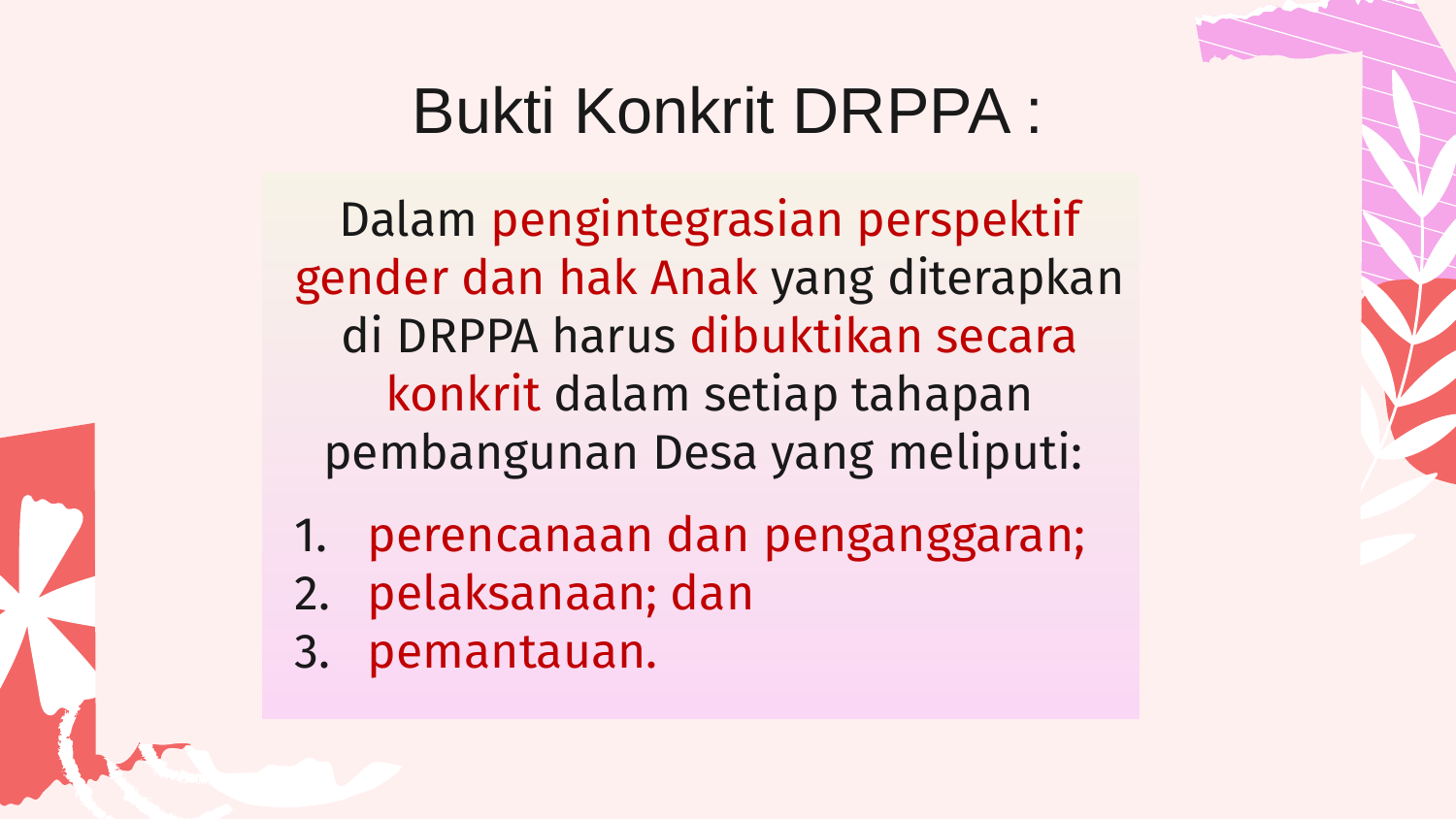

# Bukti Konkrit DRPPA :
Dalam pengintegrasian perspektif gender dan hak Anak yang diterapkan di DRPPA harus dibuktikan secara konkrit dalam setiap tahapan pembangunan Desa yang meliputi:

perencanaan dan penganggaran;
pelaksanaan; dan
pemantauan.